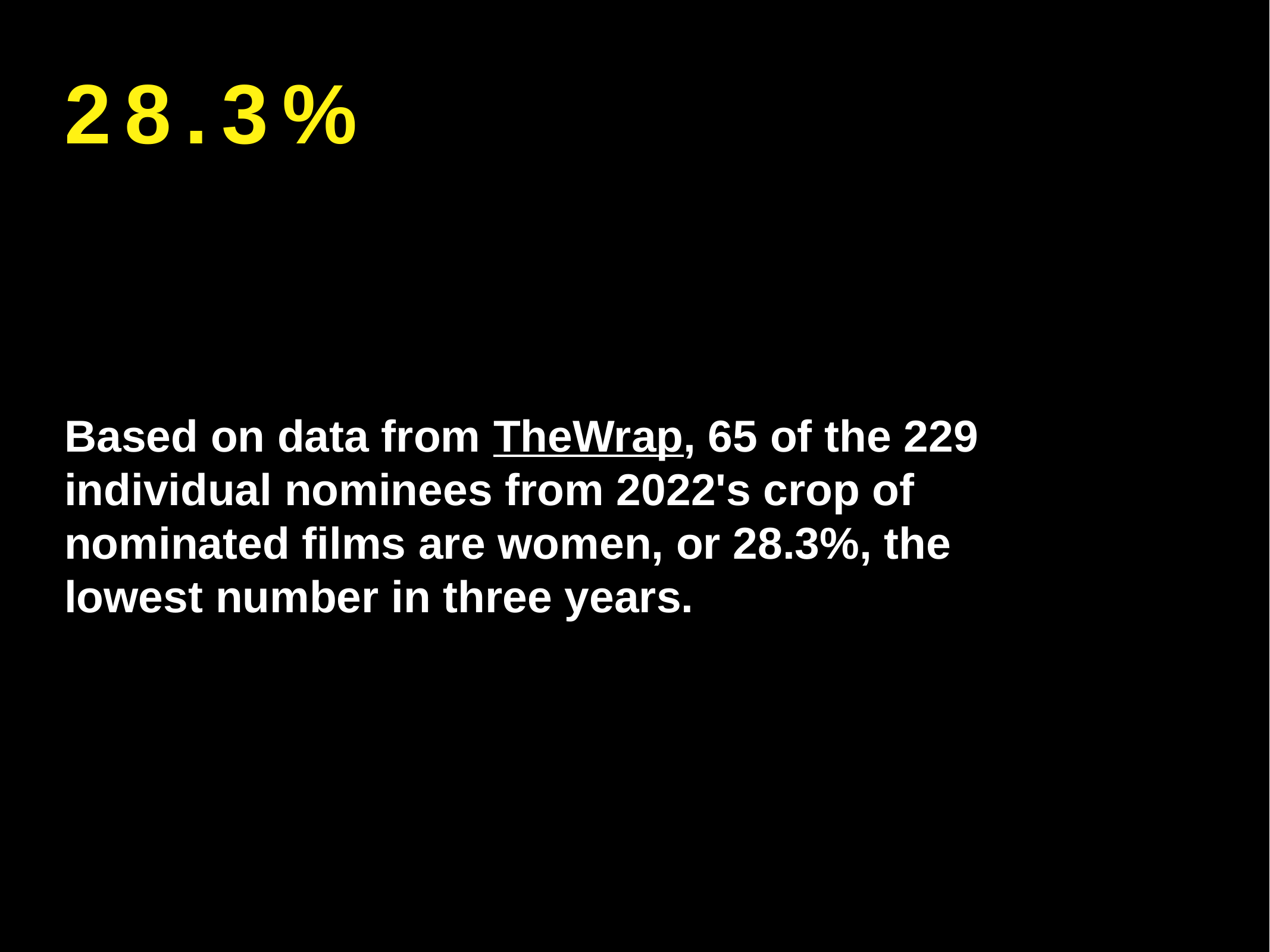

# 28.3%
Based on data from TheWrap, 65 of the 229 individual nominees from 2022's crop of nominated films are women, or 28.3%, the lowest number in three years.